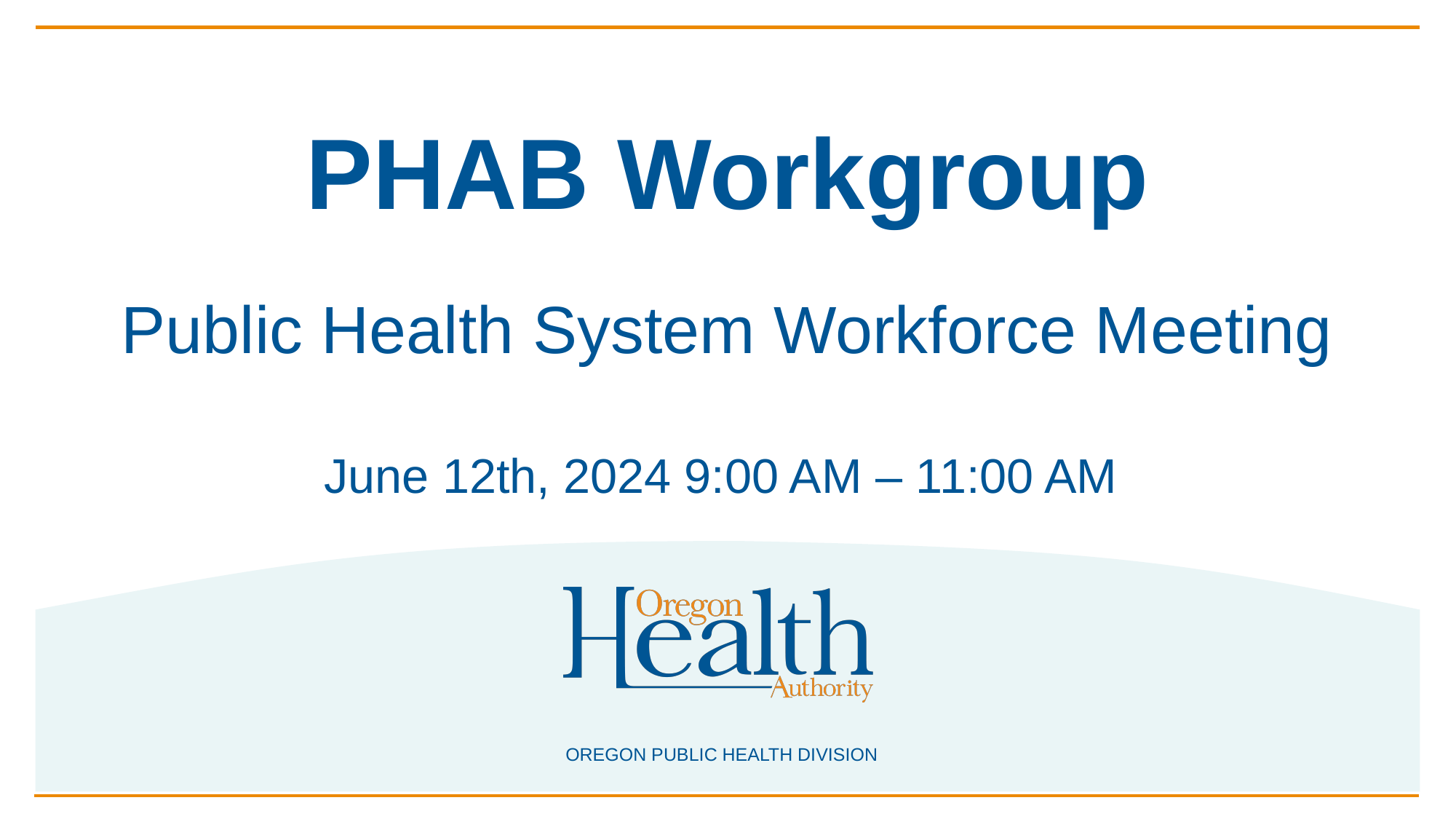

# PHAB Workgroup
Public Health System Workforce Meeting

June 12th, 2024 9:00 AM – 11:00 AM
OREGON PUBLIC HEALTH DIVISION